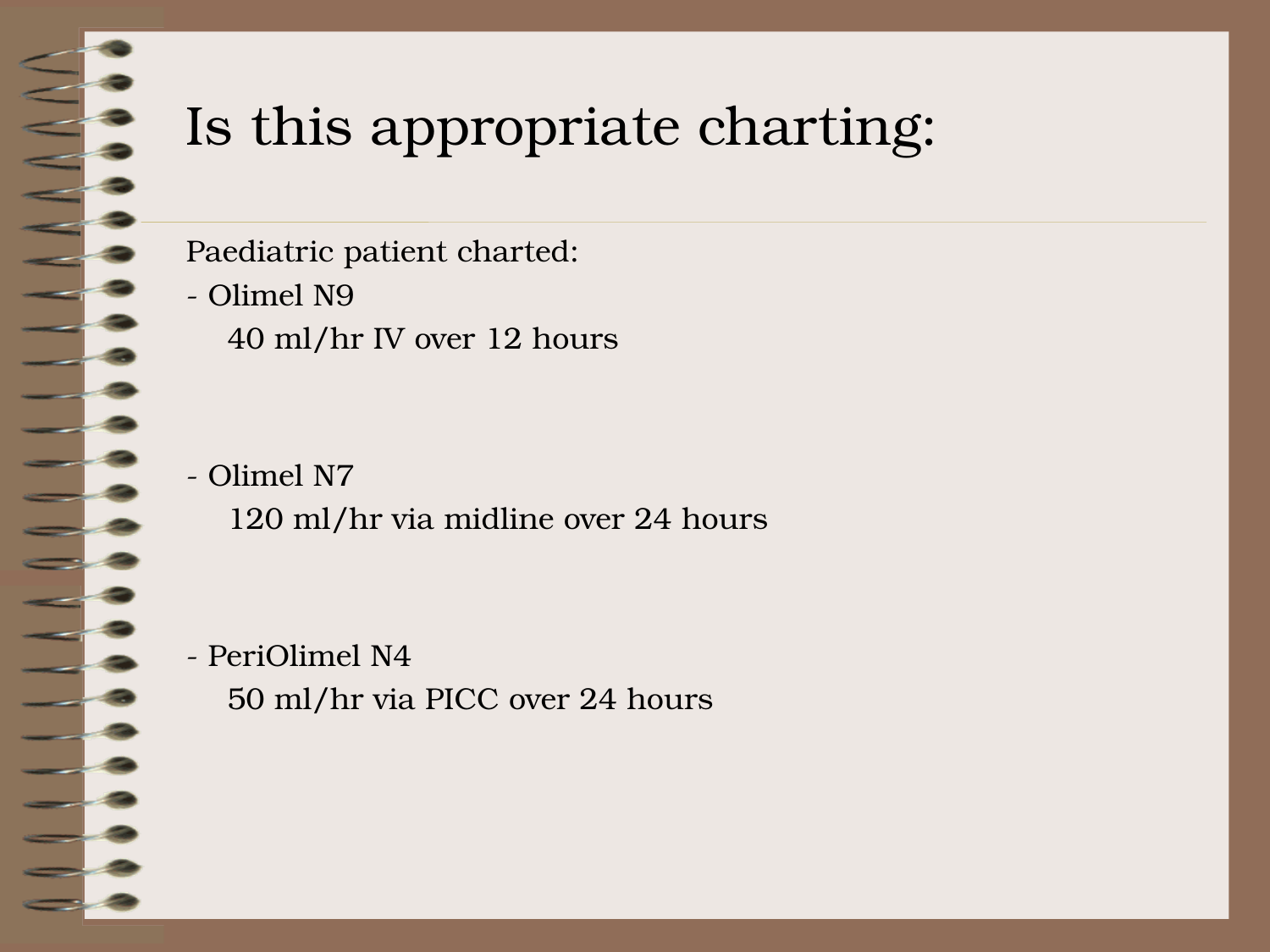

Is this appropriate charting:

Paediatric patient charted:
- Olimel N9
	40 ml/hr IV over 12 hours

- Olimel N7
	120 ml/hr via midline over 24 hours

- PeriOlimel N4
	50 ml/hr via PICC over 24 hours